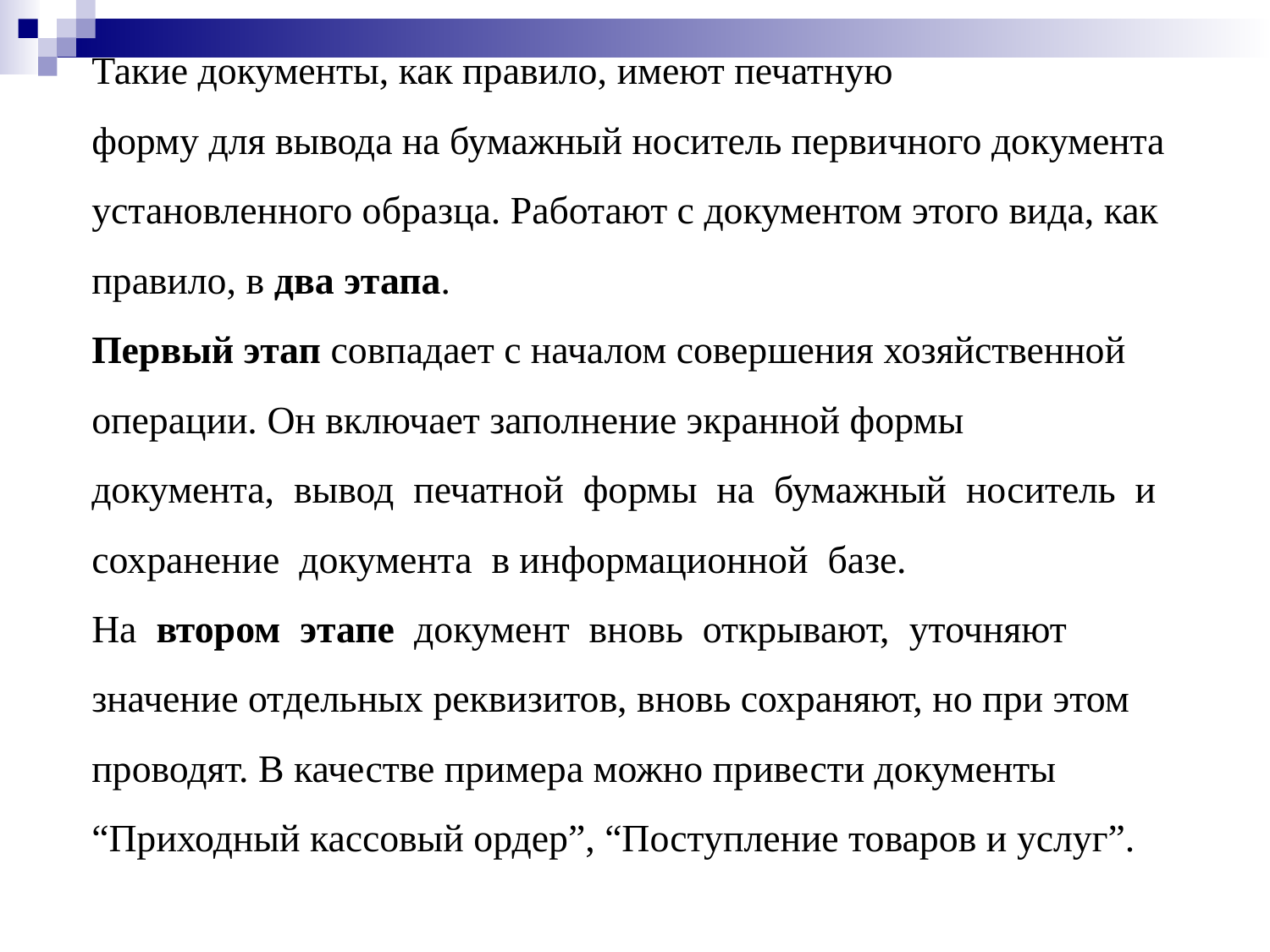

Такие документы, как правило, имеют печатную
форму для вывода на бумажный носитель первичного документа установленного образца. Работают с документом этого вида, как правило, в два этапа.
Первый этап совпадает с началом совершения хозяйственной операции. Он включает заполнение экранной формы
документа,  вывод  печатной  формы  на  бумажный  носитель  и  сохранение  документа  в информационной  базе.
На  втором  этапе  документ  вновь  открывают,  уточняют  значение отдельных реквизитов, вновь сохраняют, но при этом проводят. В качестве примера можно привести документы “Приходный кассовый ордер”, “Поступление товаров и услуг”.